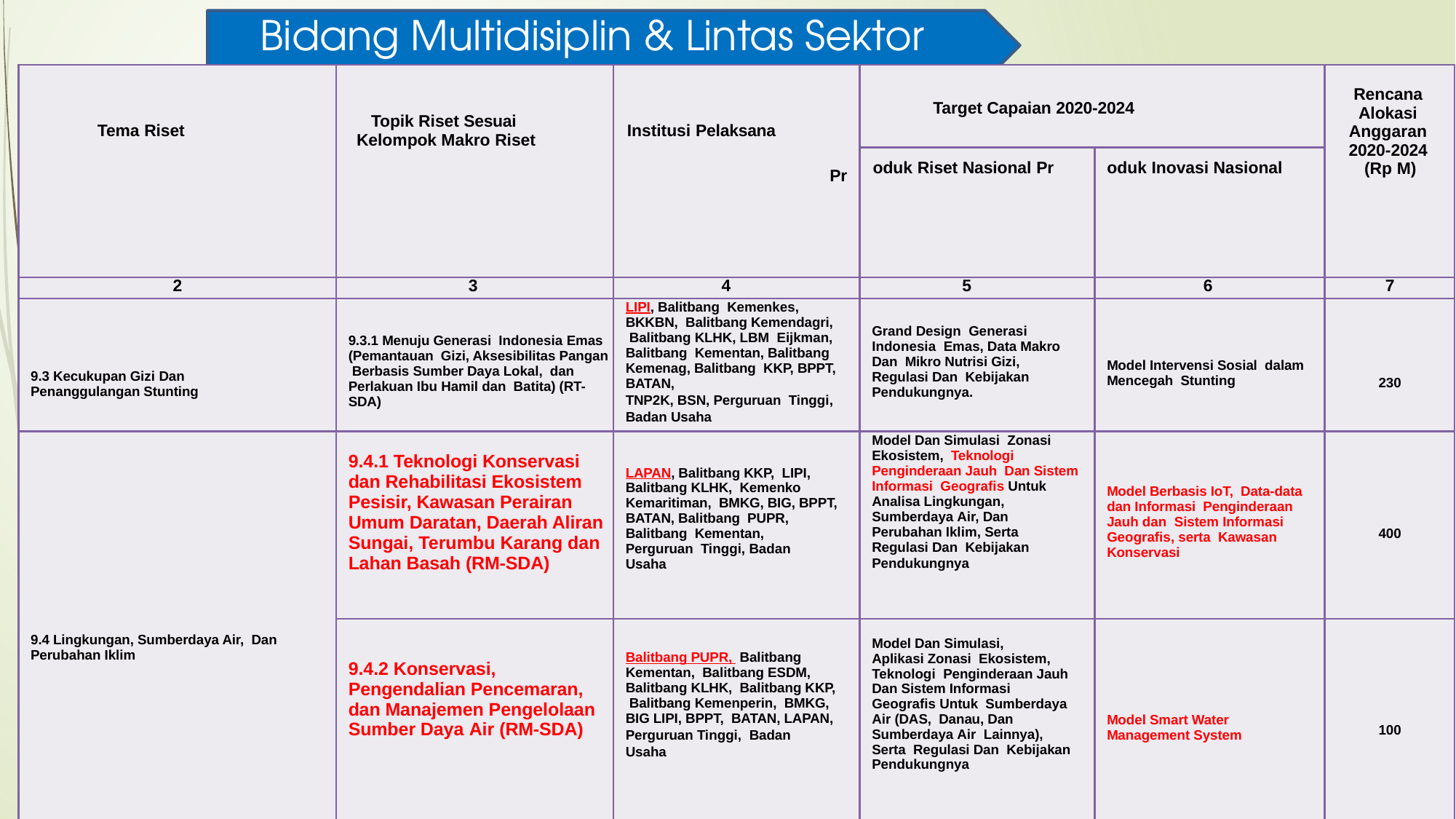

# Bidang Multidisiplin & Lintas Sektor

| Tema Riset | Topik Riset Sesuai Kelompok Makro Riset | Institusi Pelaksana Pr | Target Capaian 2020-2024 |  | Rencana Alokasi Anggaran 2020-2024 (Rp M) |
| --- | --- | --- | --- | --- | --- |
|  |  |  | oduk Riset Nasional Pr | oduk Inovasi Nasional |  |
| 2 | 3 | 4 | 5 | 6 | 7 |
| 9.3 Kecukupan Gizi Dan Penanggulangan Stunting | 9.3.1 Menuju Generasi Indonesia Emas (Pemantauan Gizi, Aksesibilitas Pangan Berbasis Sumber Daya Lokal, dan Perlakuan Ibu Hamil dan Batita) (RT-SDA) | LIPI, Balitbang Kemenkes, BKKBN, Balitbang Kemendagri, Balitbang KLHK, LBM Eijkman, Balitbang Kementan, Balitbang Kemenag, Balitbang KKP, BPPT, BATAN, TNP2K, BSN, Perguruan Tinggi, Badan Usaha | Grand Design Generasi Indonesia Emas, Data Makro Dan Mikro Nutrisi Gizi, Regulasi Dan Kebijakan Pendukungnya. | Model Intervensi Sosial dalam Mencegah Stunting | 230 |
| 9.4 Lingkungan, Sumberdaya Air, Dan Perubahan Iklim | 9.4.1 Teknologi Konservasi dan Rehabilitasi Ekosistem Pesisir, Kawasan Perairan Umum Daratan, Daerah Aliran Sungai, Terumbu Karang dan Lahan Basah (RM-SDA) | LAPAN, Balitbang KKP, LIPI, Balitbang KLHK, Kemenko Kemaritiman, BMKG, BIG, BPPT, BATAN, Balitbang PUPR, Balitbang Kementan, Perguruan Tinggi, Badan Usaha | Model Dan Simulasi Zonasi Ekosistem, Teknologi Penginderaan Jauh Dan Sistem Informasi Geografis Untuk Analisa Lingkungan, Sumberdaya Air, Dan Perubahan Iklim, Serta Regulasi Dan Kebijakan Pendukungnya | Model Berbasis IoT, Data-data dan Informasi Penginderaan Jauh dan Sistem Informasi Geografis, serta Kawasan Konservasi | 400 |
|  | 9.4.2 Konservasi, Pengendalian Pencemaran, dan Manajemen Pengelolaan Sumber Daya Air (RM-SDA) | Balitbang PUPR, Balitbang Kementan, Balitbang ESDM, Balitbang KLHK, Balitbang KKP, Balitbang Kemenperin, BMKG, BIG LIPI, BPPT, BATAN, LAPAN, Perguruan Tinggi, Badan Usaha | Model Dan Simulasi, Aplikasi Zonasi Ekosistem, Teknologi Penginderaan Jauh Dan Sistem Informasi Geografis Untuk Sumberdaya Air (DAS, Danau, Dan Sumberdaya Air Lainnya), Serta Regulasi Dan Kebijakan Pendukungnya | Model Smart Water Management System | 100 |